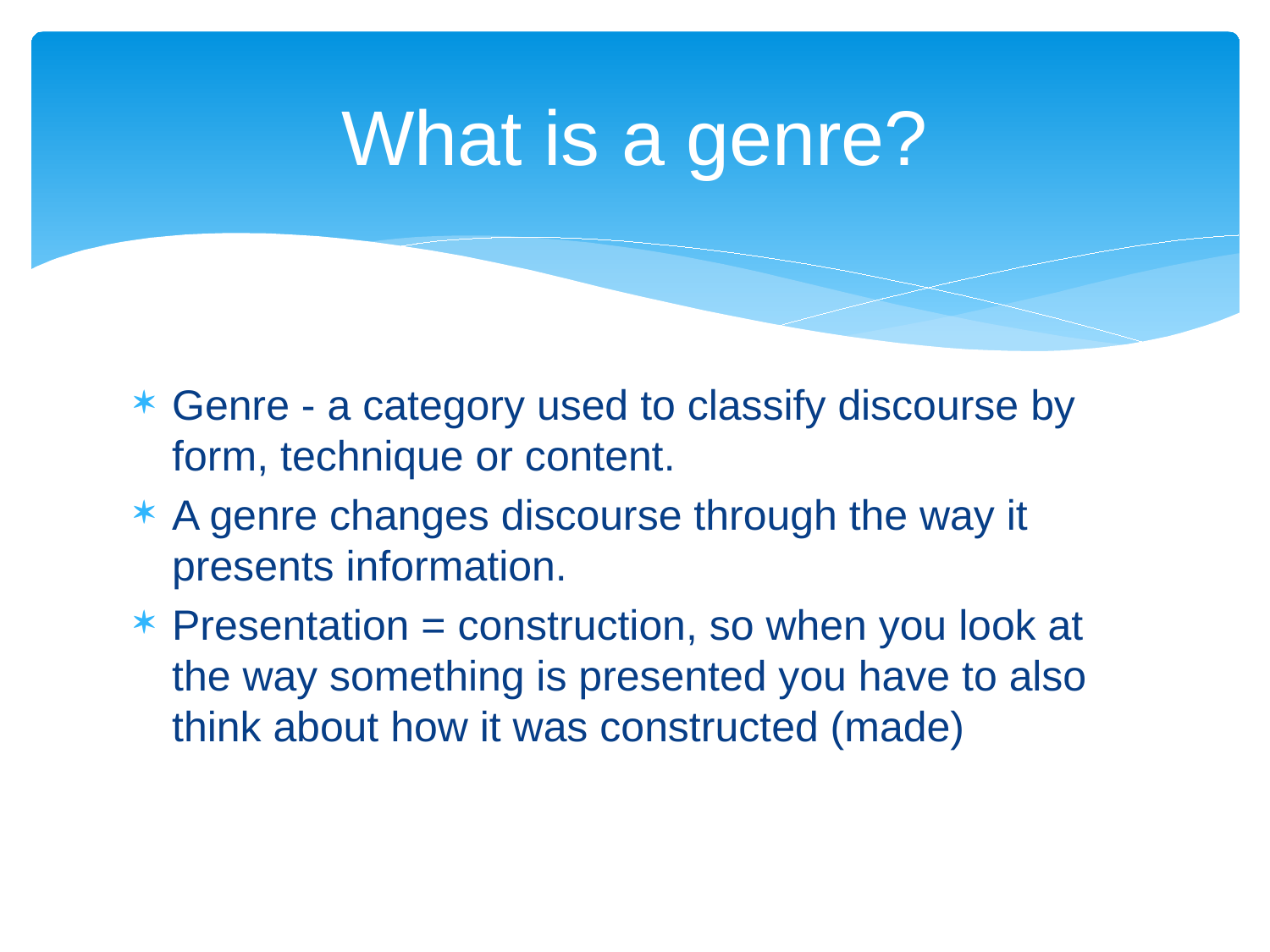

# What is a genre?
Genre - a category used to classify discourse by form, technique or content.
A genre changes discourse through the way it presents information.
Presentation = construction, so when you look at the way something is presented you have to also think about how it was constructed (made)